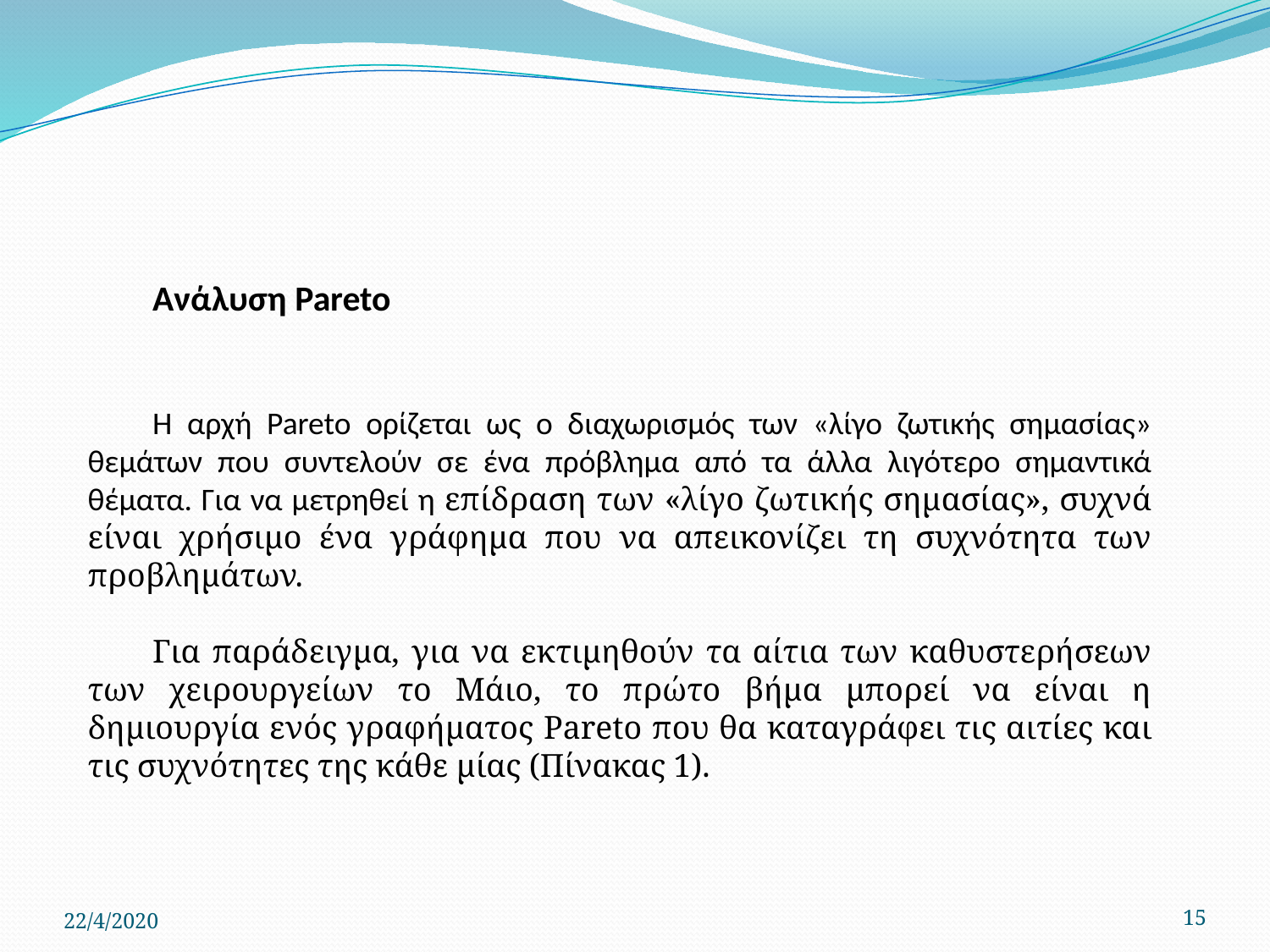

Ανάλυση Pareto

Η αρχή Pareto ορίζεται ως ο διαχωρισμός των «λίγο ζωτικής σημασίας» θεμάτων που συντελούν σε ένα πρόβλημα από τα άλλα λιγότερο σημαντικά θέματα. Για να μετρηθεί η επίδραση των «λίγο ζωτικής σημασίας», συχνά είναι χρήσιμο ένα γράφημα που να απεικονίζει τη συχνότητα των προβλημάτων.

Για παράδειγμα, για να εκτιμηθούν τα αίτια των καθυστερήσεων των χειρουργείων το Μάιο, το πρώτο βήμα μπορεί να είναι η δημιουργία ενός γραφήματος Pareto που θα καταγράφει τις αιτίες και τις συχνότητες της κάθε μίας (Πίνακας 1).

22/4/2020
15